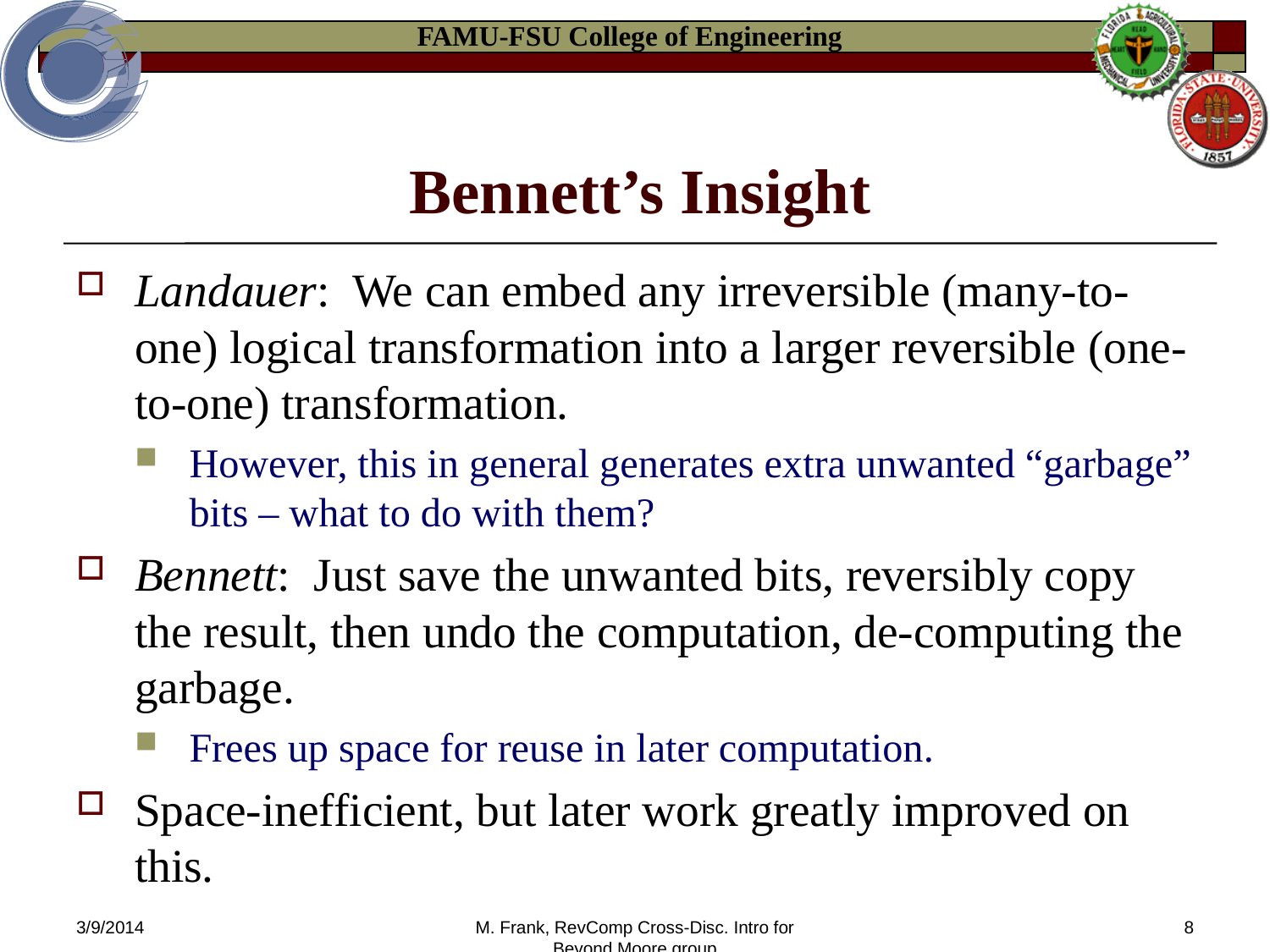

# Bennett’s Insight
Landauer:  We can embed any irreversible (many-to-one) logical transformation into a larger reversible (one-to-one) transformation.
However, this in general generates extra unwanted “garbage” bits – what to do with them?
Bennett:  Just save the unwanted bits, reversibly copy the result, then undo the computation, de-computing the garbage.
Frees up space for reuse in later computation.
Space-inefficient, but later work greatly improved on this.
3/9/2014
M. Frank, RevComp Cross-Disc. Intro for Beyond Moore group
8